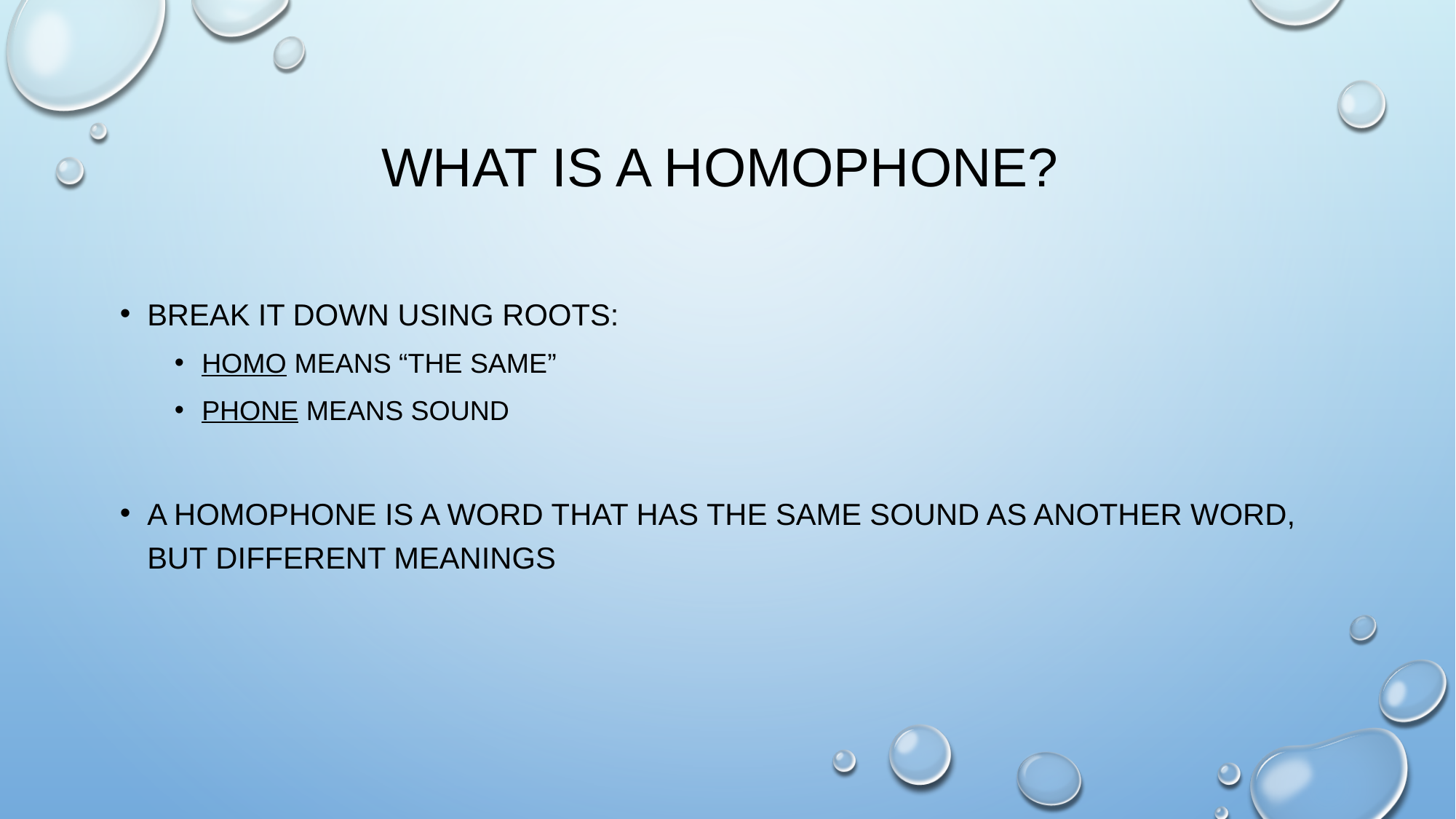

# What is a homophone?
Break it down using roots:
Homo means “the same”
Phone means sound

A homophone is a word that has the same sound as another word, but different meanings